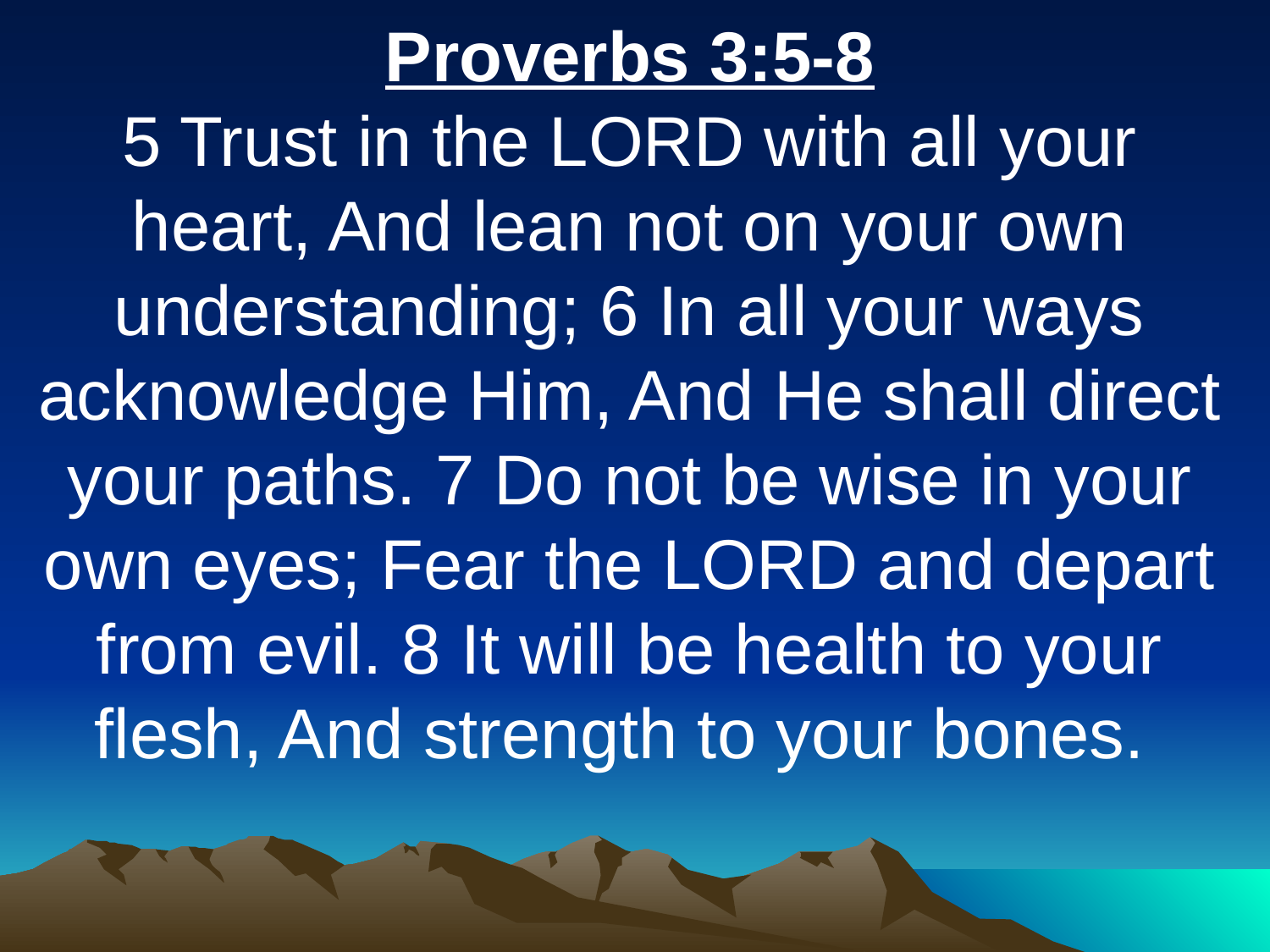

Proverbs 3:5-8
5 Trust in the LORD with all your heart, And lean not on your own understanding; 6 In all your ways acknowledge Him, And He shall direct your paths. 7 Do not be wise in your own eyes; Fear the LORD and depart from evil. 8 It will be health to your flesh, And strength to your bones.